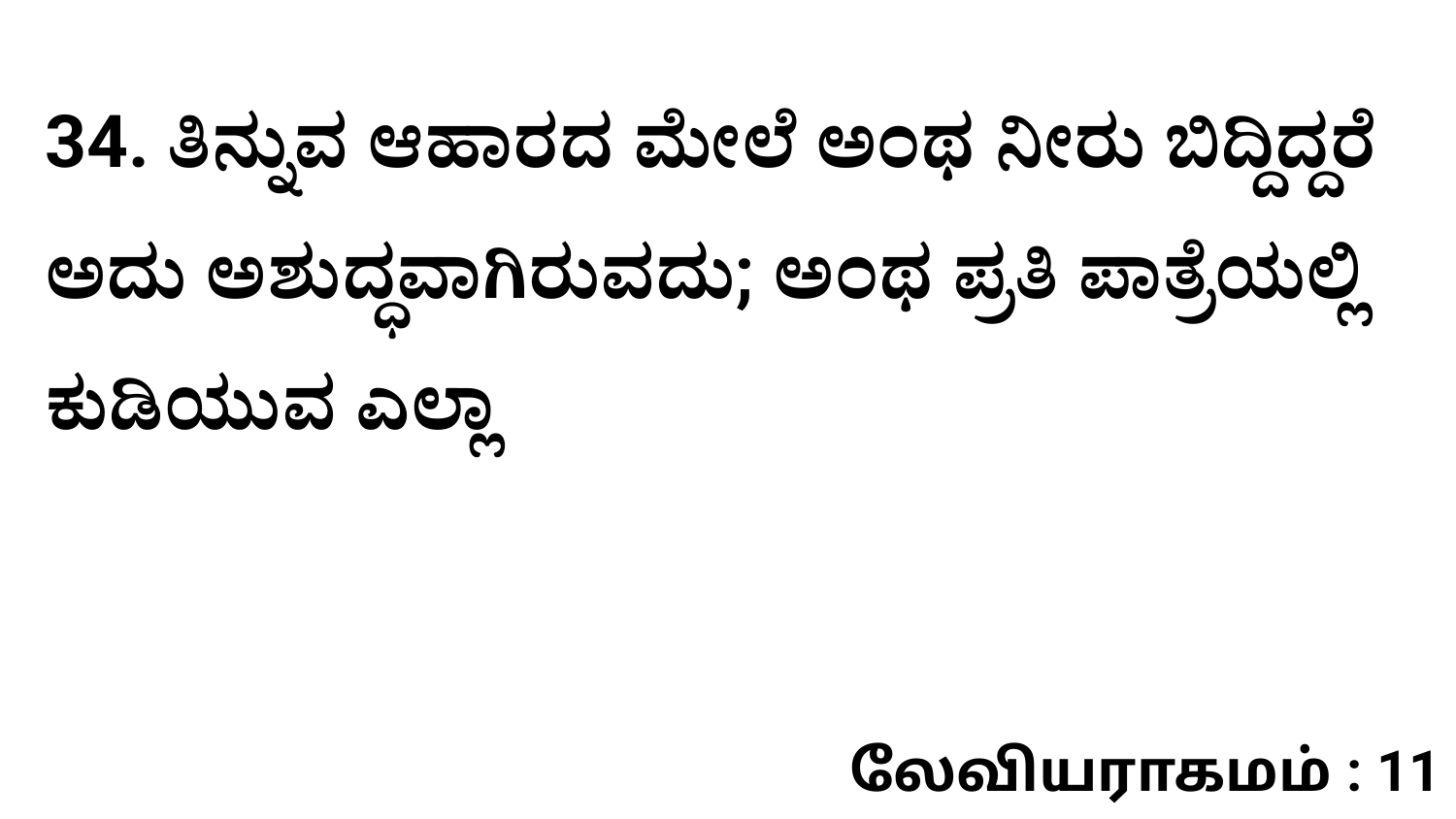

34. ತಿನ್ನುವ ಆಹಾರದ ಮೇಲೆ ಅಂಥ ನೀರು ಬಿದ್ದಿದ್ದರೆ ಅದು ಅಶುದ್ಧವಾಗಿರುವದು; ಅಂಥ ಪ್ರತಿ ಪಾತ್ರೆಯಲ್ಲಿ ಕುಡಿಯುವ ಎಲ್ಲಾ
லேவியராகமம் : 11